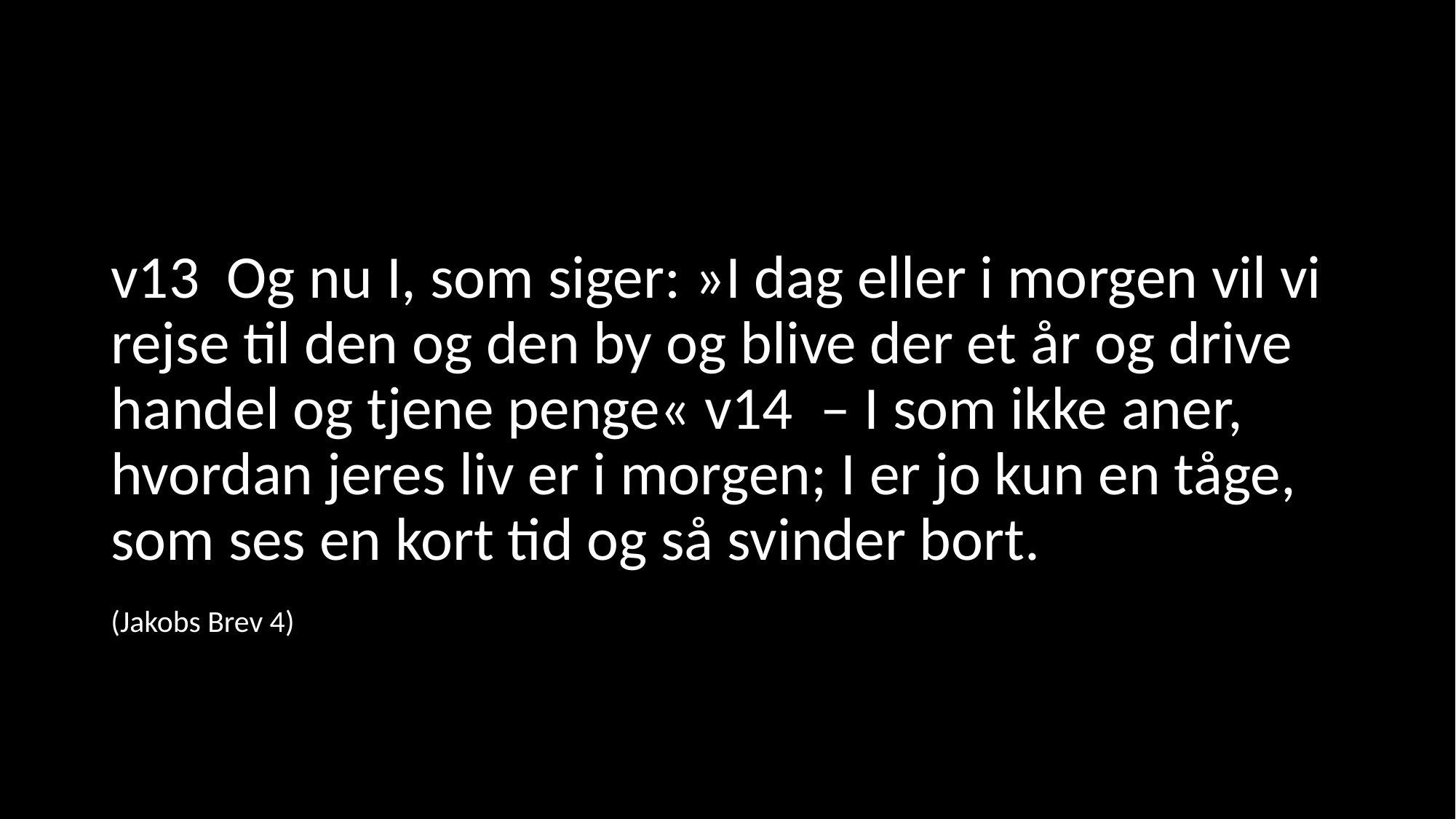

# v13  Og nu I, som siger: »I dag eller i morgen vil vi rejse til den og den by og blive der et år og drive handel og tjene penge« v14  – I som ikke aner, hvordan jeres liv er i morgen; I er jo kun en tåge, som ses en kort tid og så svinder bort. (Jakobs Brev 4)